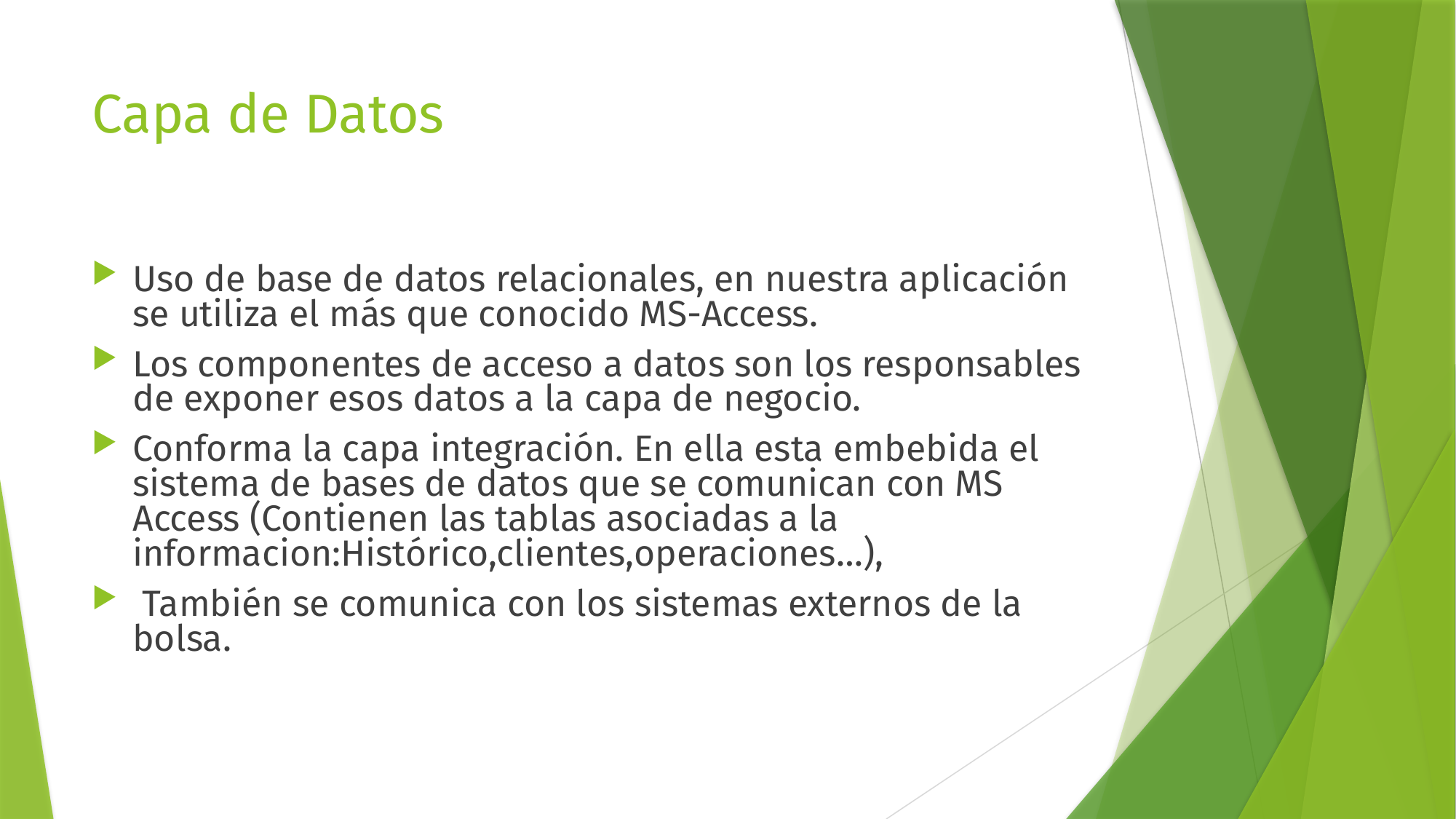

# Capa de Datos
Uso de base de datos relacionales, en nuestra aplicación se utiliza el más que conocido MS-Access.
Los componentes de acceso a datos son los responsables de exponer esos datos a la capa de negocio.
Conforma la capa integración. En ella esta embebida el sistema de bases de datos que se comunican con MS Access (Contienen las tablas asociadas a la informacion:Histórico,clientes,operaciones…),
 También se comunica con los sistemas externos de la bolsa.